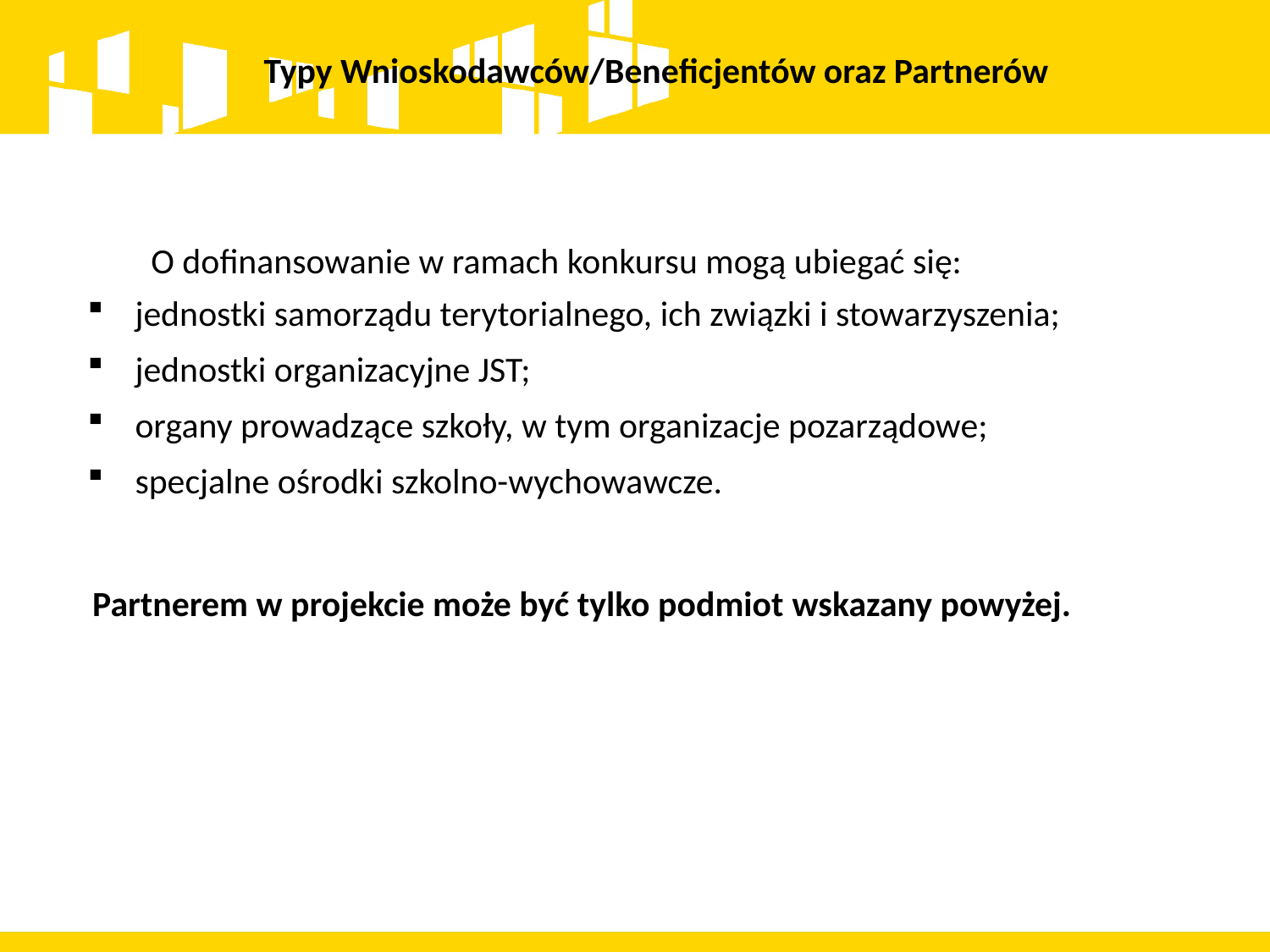

Typy Wnioskodawców/Beneficjentów oraz Partnerów

O dofinansowanie w ramach konkursu mogą ubiegać się:
jednostki samorządu terytorialnego, ich związki i stowarzyszenia;
jednostki organizacyjne JST;
organy prowadzące szkoły, w tym organizacje pozarządowe;
specjalne ośrodki szkolno-wychowawcze.

Partnerem w projekcie może być tylko podmiot wskazany powyżej.